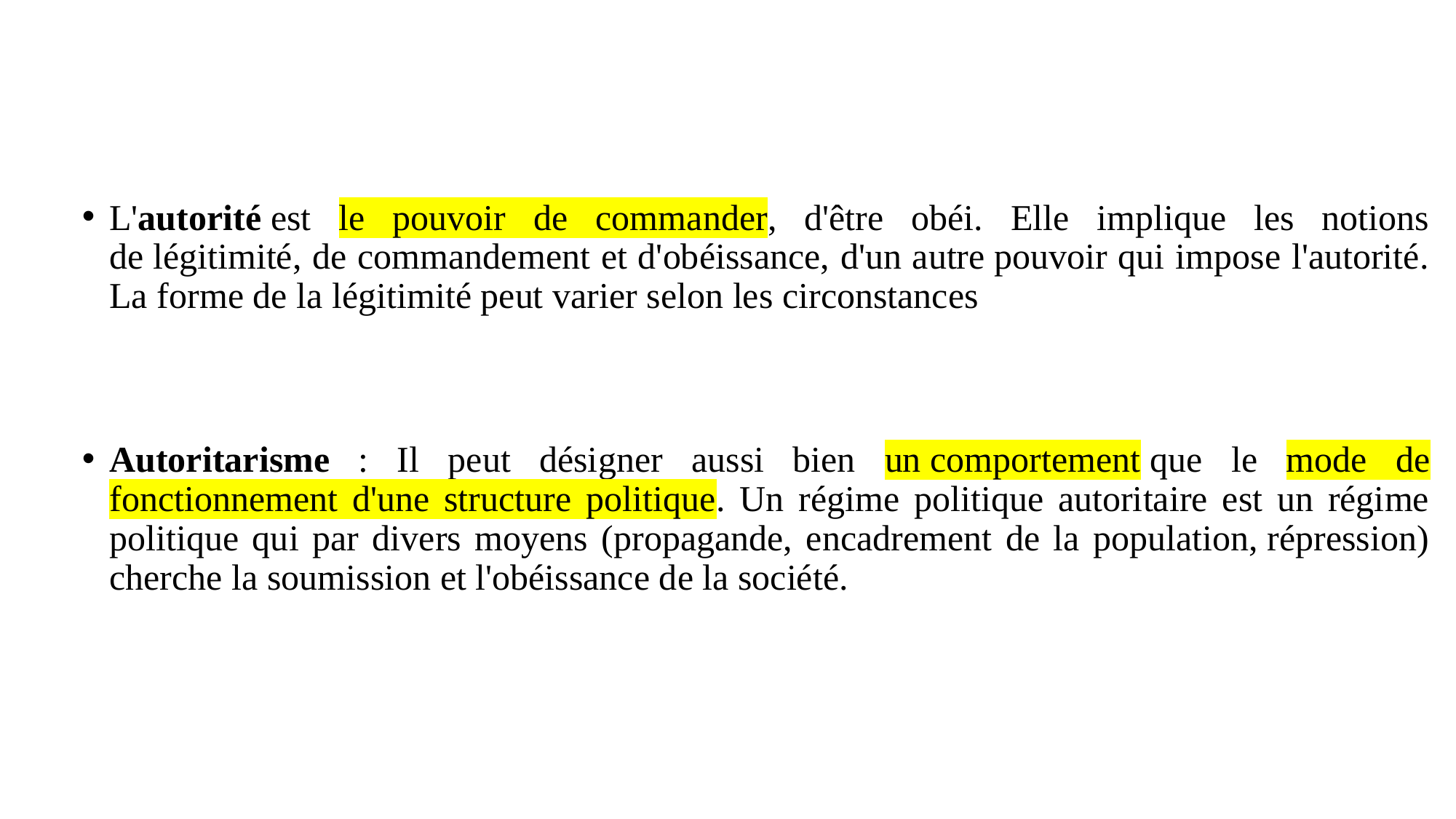

L'autorité est le pouvoir de commander, d'être obéi. Elle implique les notions de légitimité, de commandement et d'obéissance, d'un autre pouvoir qui impose l'autorité. La forme de la légitimité peut varier selon les circonstances

Autoritarisme : Il peut désigner aussi bien un comportement que le mode de fonctionnement d'une structure politique. Un régime politique autoritaire est un régime politique qui par divers moyens (propagande, encadrement de la population, répression) cherche la soumission et l'obéissance de la société.